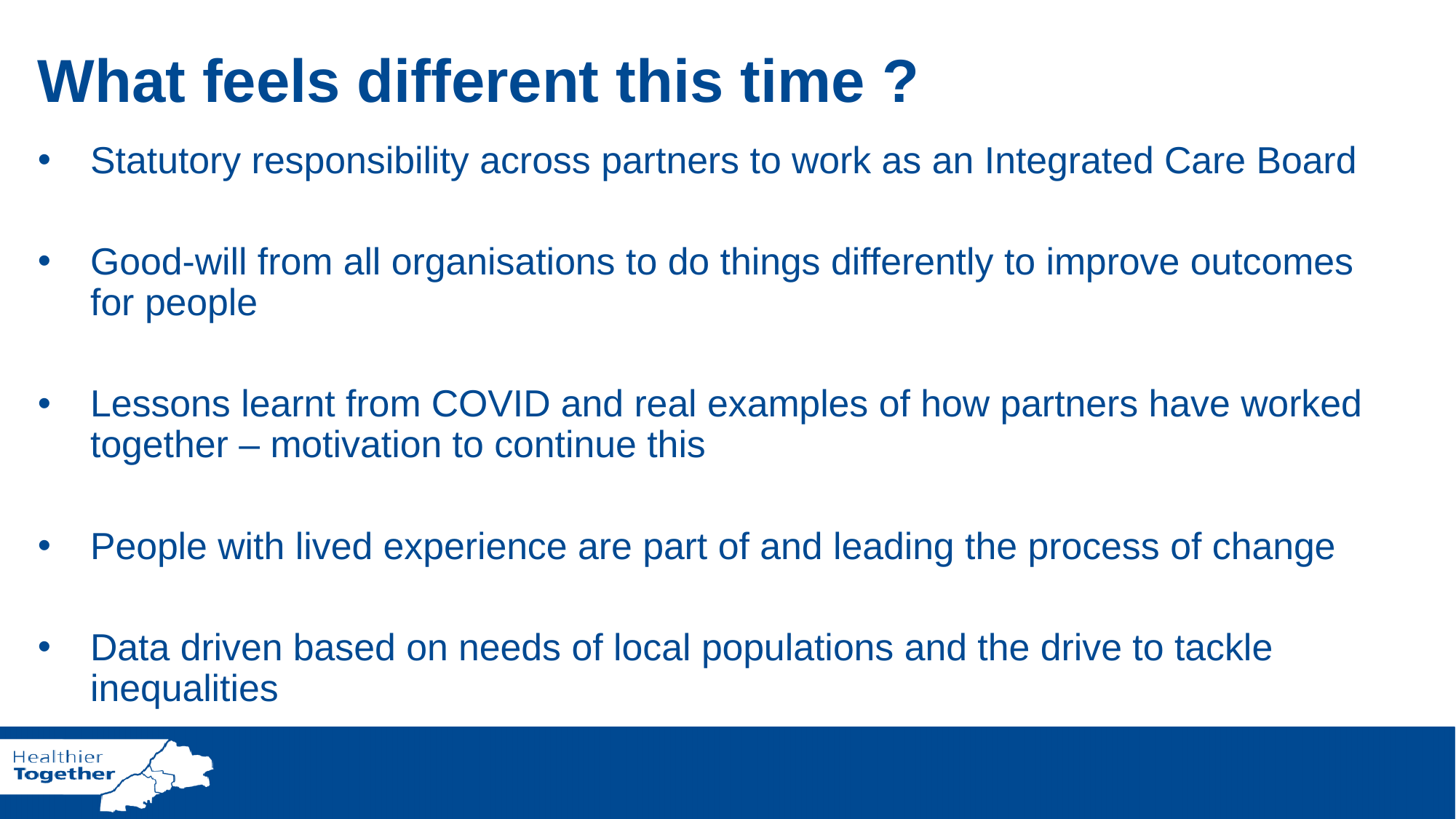

What feels different this time ?
Statutory responsibility across partners to work as an Integrated Care Board

Good-will from all organisations to do things differently to improve outcomes for people

Lessons learnt from COVID and real examples of how partners have worked together – motivation to continue this

People with lived experience are part of and leading the process of change

Data driven based on needs of local populations and the drive to tackle inequalities